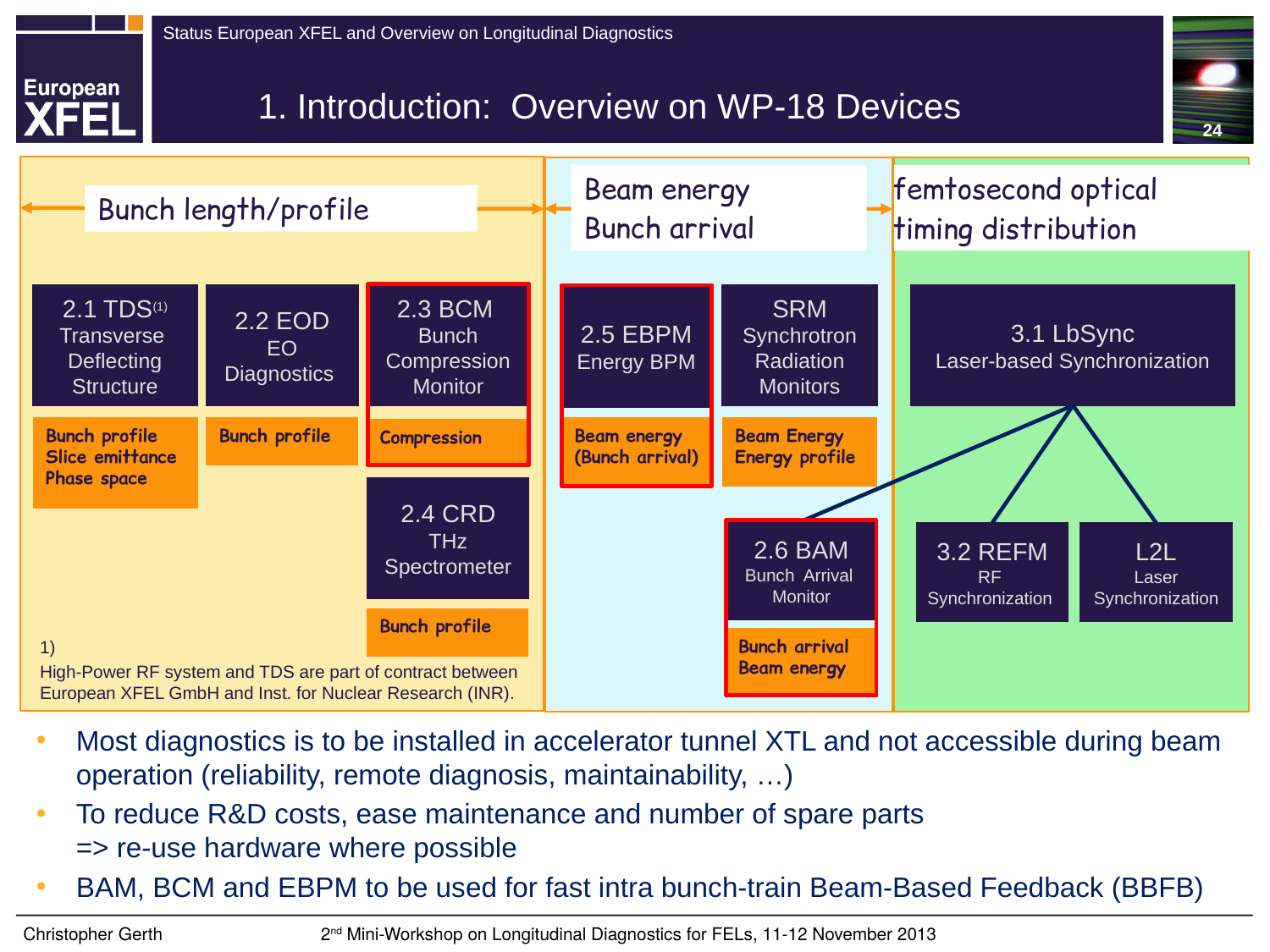

24
# 1. Introduction:  Overview on WP-18 Devices

Beam energy
Bunch arrival
femtosecond optical
timing distribution
Bunch length/profile

2.1 TDS(1)
Transverse
Deflecting
Structure
2.2 EOD
EO
Diagnostics
2.3 BCM
Bunch
Compression
Monitor
2.5 EBPM
Energy BPM
SRM
Synchrotron
Radiation
Monitors
3.1 LbSync
Laser-based Synchronization
Compression
Bunch profile
Beam Energy
Energy profile
Beam energy
(Bunch arrival)
Bunch profile
Slice emittance
Phase space
2.4 CRD
THz
Spectrometer
2.6 BAM
Bunch  Arrival
Monitor
3.2 REFM
RF
Synchronization
L2L
Laser
Synchronization
Bunch profile
Bunch arrival
Beam energy
1)
High-Power RF system and TDS are part of contract between European XFEL GmbH and Inst. for Nuclear Research (INR).
Most diagnostics is to be installed in accelerator tunnel XTL and not accessible during beam operation (reliability, remote diagnosis, maintainability, …)
To reduce R&D costs, ease maintenance and number of spare parts
=> re-use hardware where possible
BAM, BCM and EBPM to be used for fast intra bunch-train Beam-Based Feedback (BBFB)